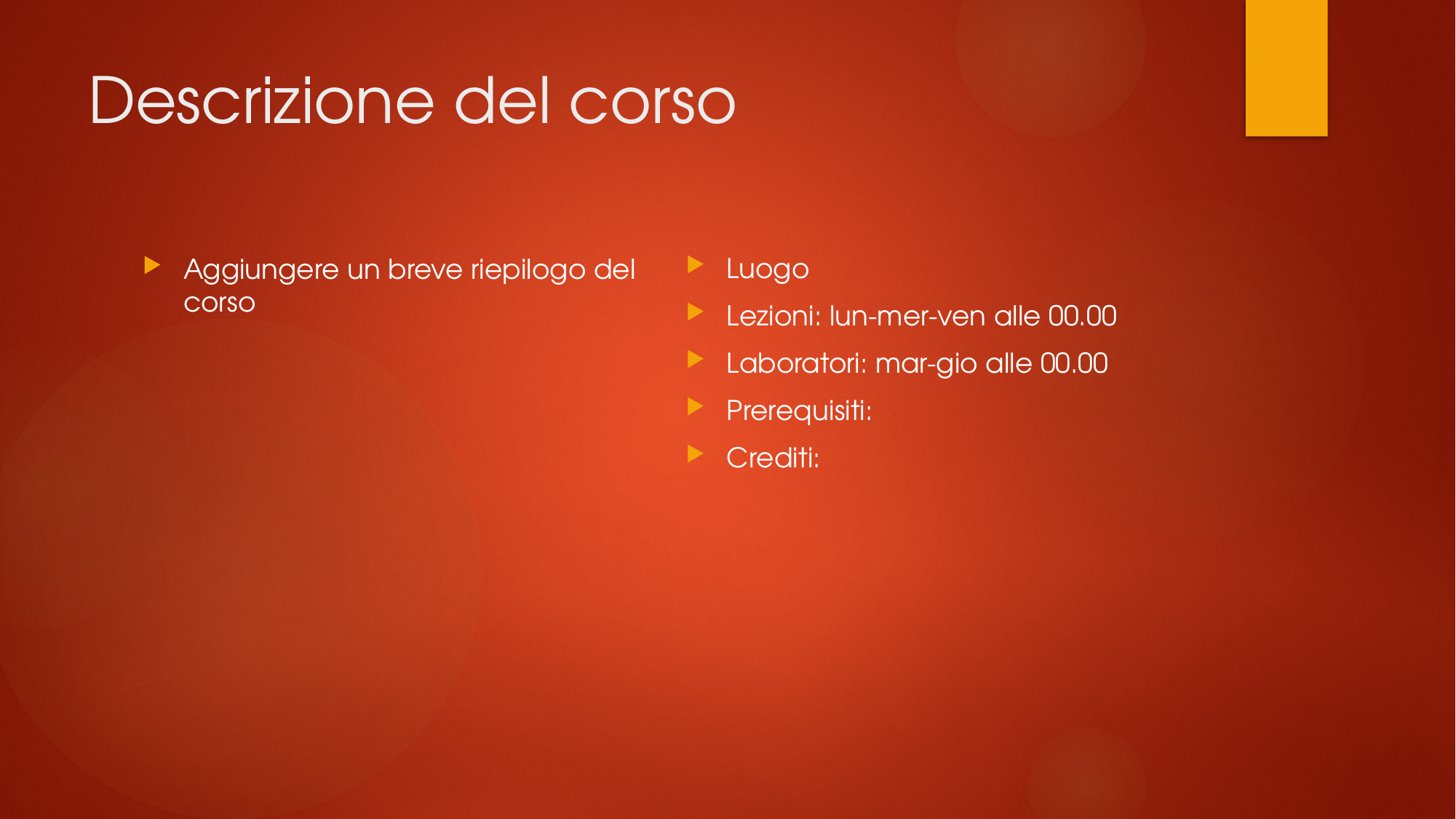

# Descrizione del corso
Luogo
Lezioni: lun-mer-ven alle 00.00
Laboratori: mar-gio alle 00.00
Prerequisiti:
Crediti:
Aggiungere un breve riepilogo del corso